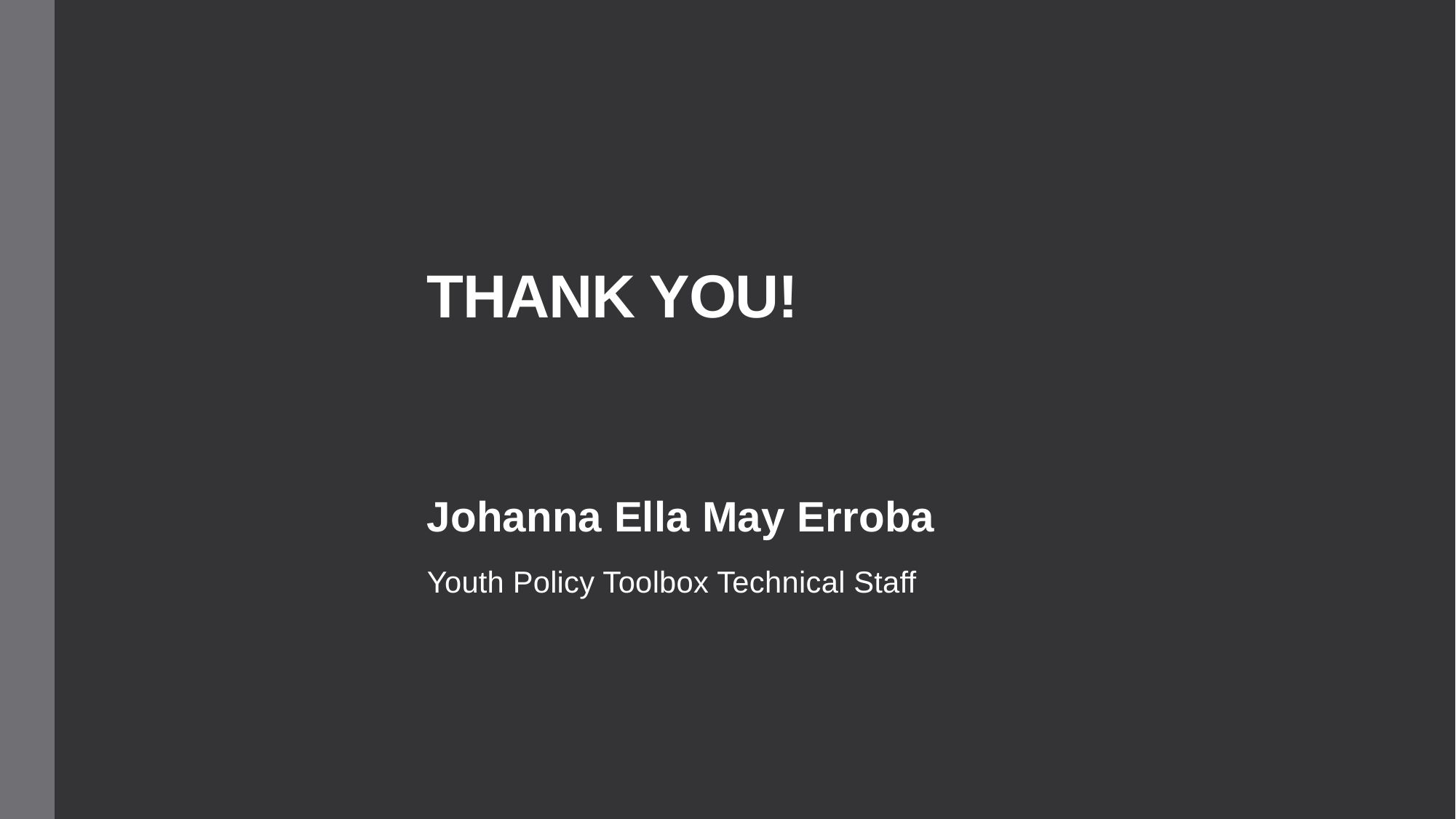

# THANK YOU!
Johanna Ella May Erroba
Youth Policy Toolbox Technical Staff